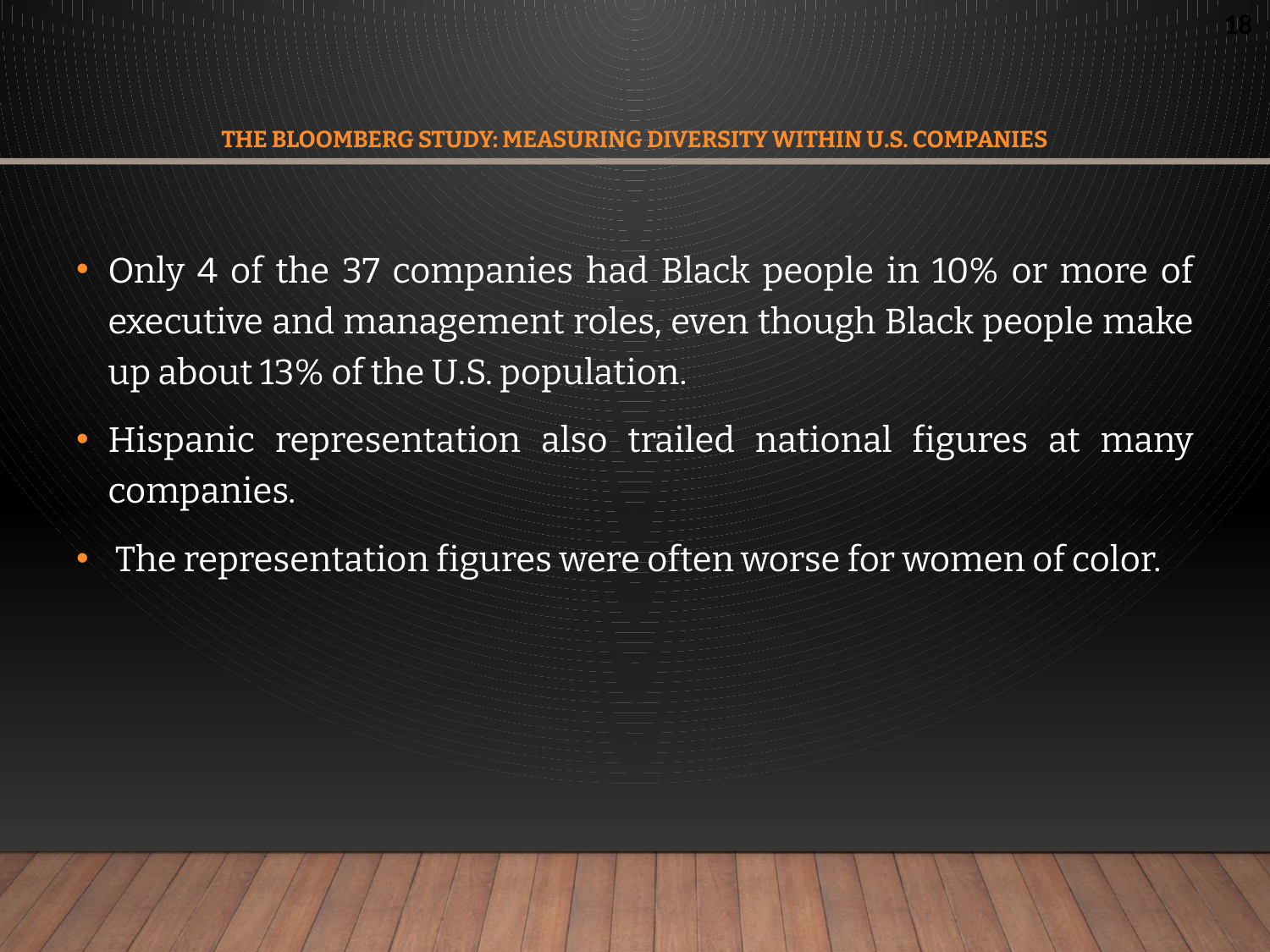

# The Bloomberg Study: Measuring Diversity within U.S. Companies
Only 4 of the 37 companies had Black people in 10% or more of executive and management roles, even though Black people make up about 13% of the U.S. population.
Hispanic representation also trailed national figures at many companies.
 The representation figures were often worse for women of color.